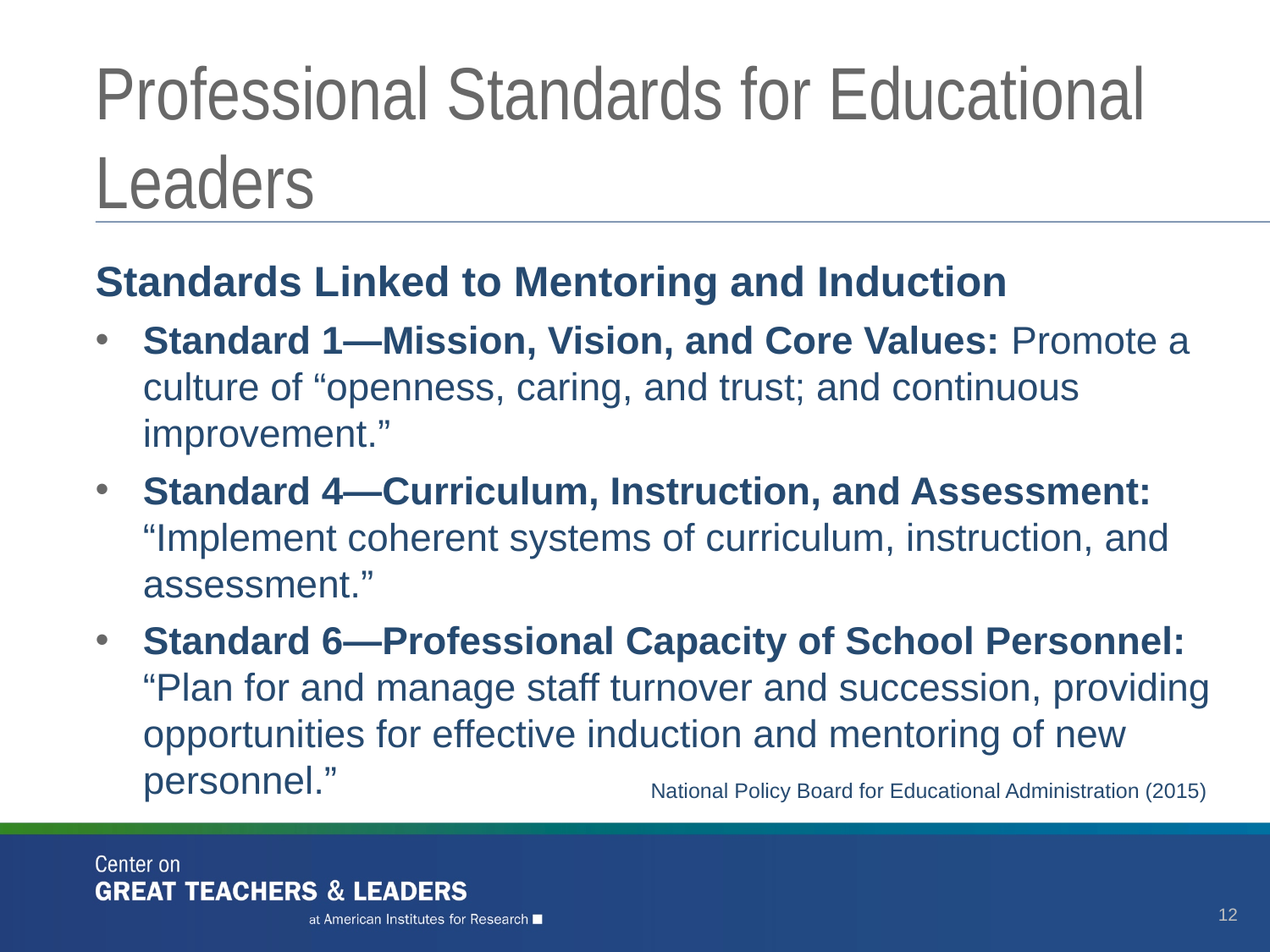

# Professional Standards for Educational Leaders
Standards Linked to Mentoring and Induction
Standard 1—Mission, Vision, and Core Values: Promote a culture of “openness, caring, and trust; and continuous improvement.”
Standard 4—Curriculum, Instruction, and Assessment: “Implement coherent systems of curriculum, instruction, and assessment.”
Standard 6—Professional Capacity of School Personnel: “Plan for and manage staff turnover and succession, providing opportunities for effective induction and mentoring of new personnel.”
National Policy Board for Educational Administration (2015)
12